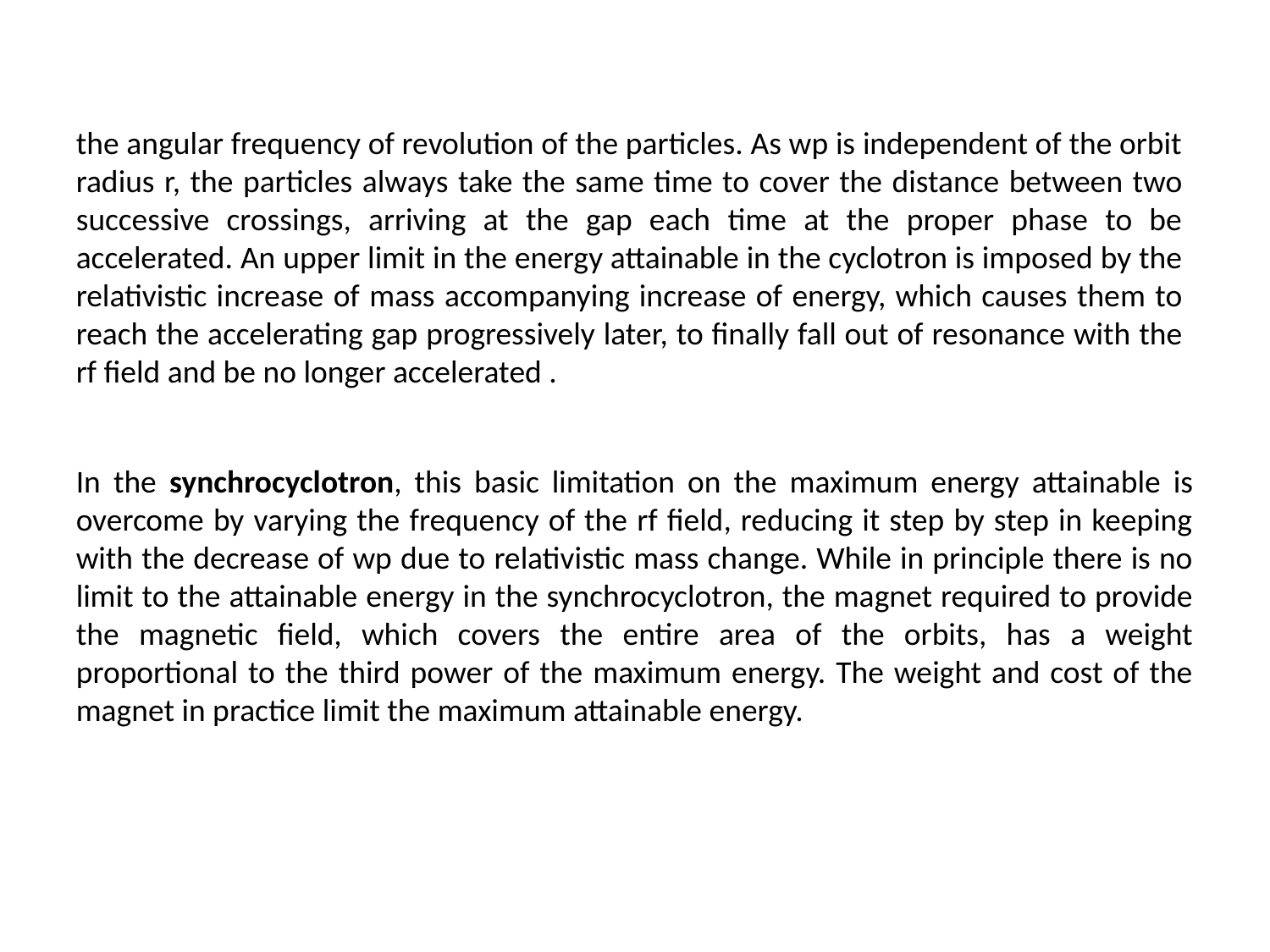

the angular frequency of revolution of the particles. As wp is independent of the orbit radius r, the particles always take the same time to cover the distance between two successive crossings, arriving at the gap each time at the proper phase to be accelerated. An upper limit in the energy attainable in the cyclotron is imposed by the relativistic increase of mass accompanying increase of energy, which causes them to reach the accelerating gap progressively later, to finally fall out of resonance with the rf field and be no longer accelerated .
In the synchrocyclotron, this basic limitation on the maximum energy attainable is overcome by varying the frequency of the rf field, reducing it step by step in keeping with the decrease of wp due to relativistic mass change. While in principle there is no limit to the attainable energy in the synchrocyclotron, the magnet required to provide the magnetic field, which covers the entire area of the orbits, has a weight proportional to the third power of the maximum energy. The weight and cost of the magnet in practice limit the maximum attainable energy.